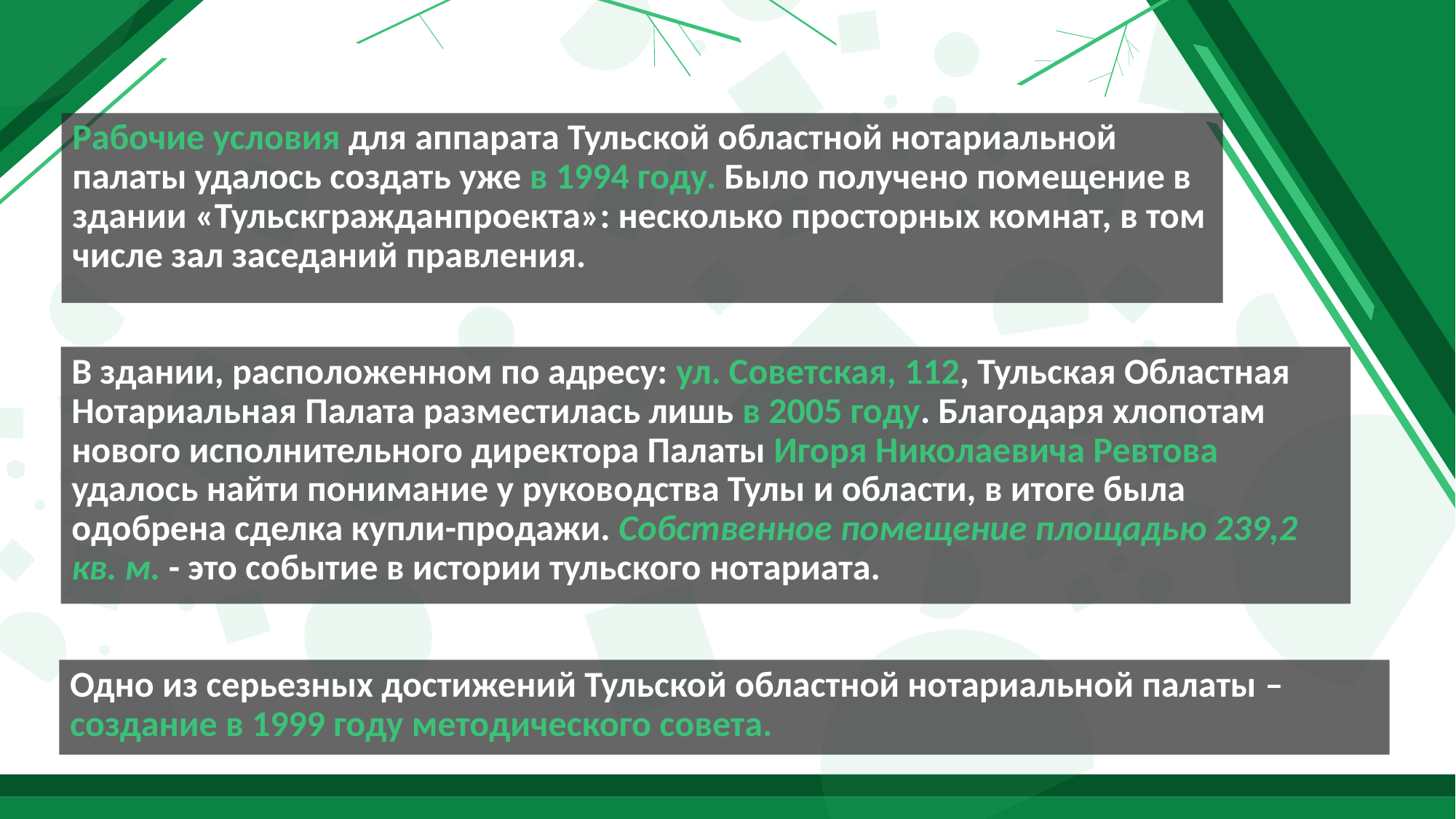

Рабочие условия для аппарата Тульской областной нотариальной палаты удалось создать уже в 1994 году. Было получено помещение в здании «Тульскгражданпроекта»: несколько просторных комнат, в том числе зал заседаний правления.

В здании, расположенном по адресу: ул. Советская, 112, Тульская Областная Нотариальная Палата разместилась лишь в 2005 году. Благодаря хлопотам нового исполнительного директора Палаты Игоря Николаевича Ревтова удалось найти понимание у руководства Тулы и области, в итоге была одобрена сделка купли-продажи. Собственное помещение площадью 239,2 кв. м. - это событие в истории тульского нотариата.

Одно из серьезных достижений Тульской областной нотариальной палаты – создание в 1999 году методического совета.